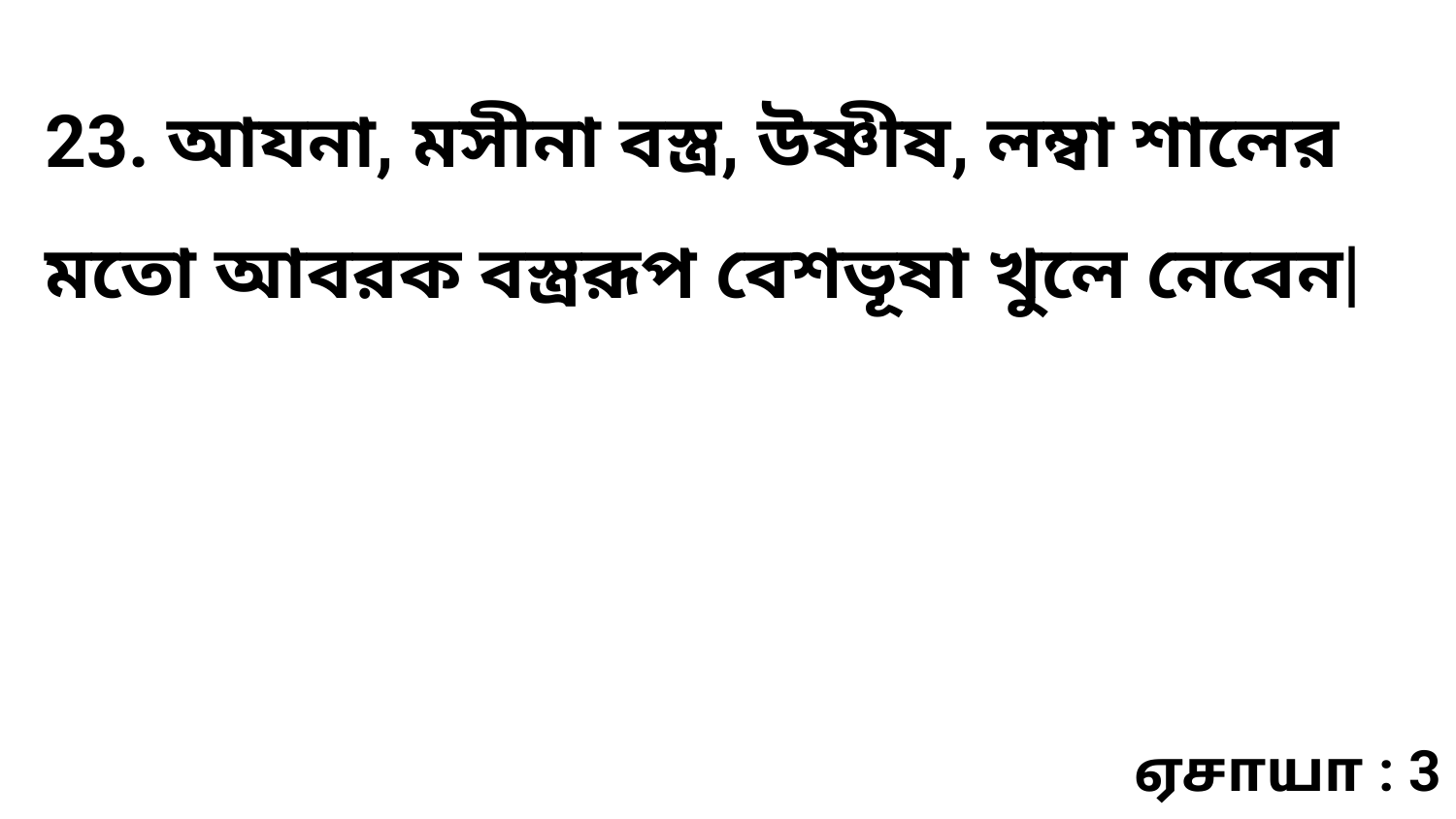

23. আযনা, মসীনা বস্ত্র, উষ্ণীষ, লম্বা শালের মতো আবরক বস্ত্ররূপ বেশভূষা খুলে নেবেন|
ஏசாயா : 3